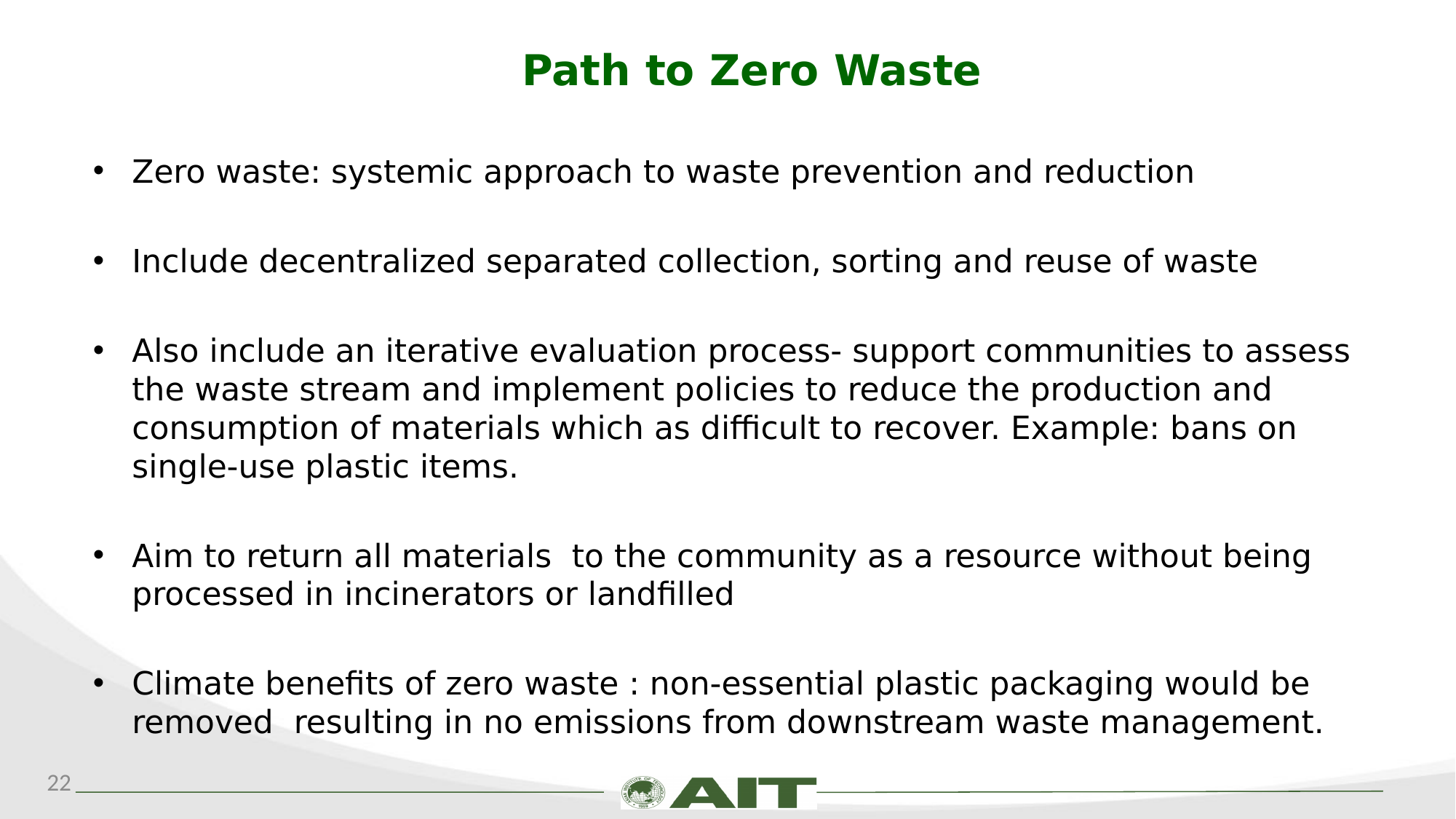

# Path to Zero Waste
Zero waste: systemic approach to waste prevention and reduction

Include decentralized separated collection, sorting and reuse of waste

Also include an iterative evaluation process- support communities to assess the waste stream and implement policies to reduce the production and consumption of materials which as difficult to recover. Example: bans on single-use plastic items.

Aim to return all materials  to the community as a resource without being processed in incinerators or landfilled

Climate benefits of zero waste : non-essential plastic packaging would be removed  resulting in no emissions from downstream waste management.

22